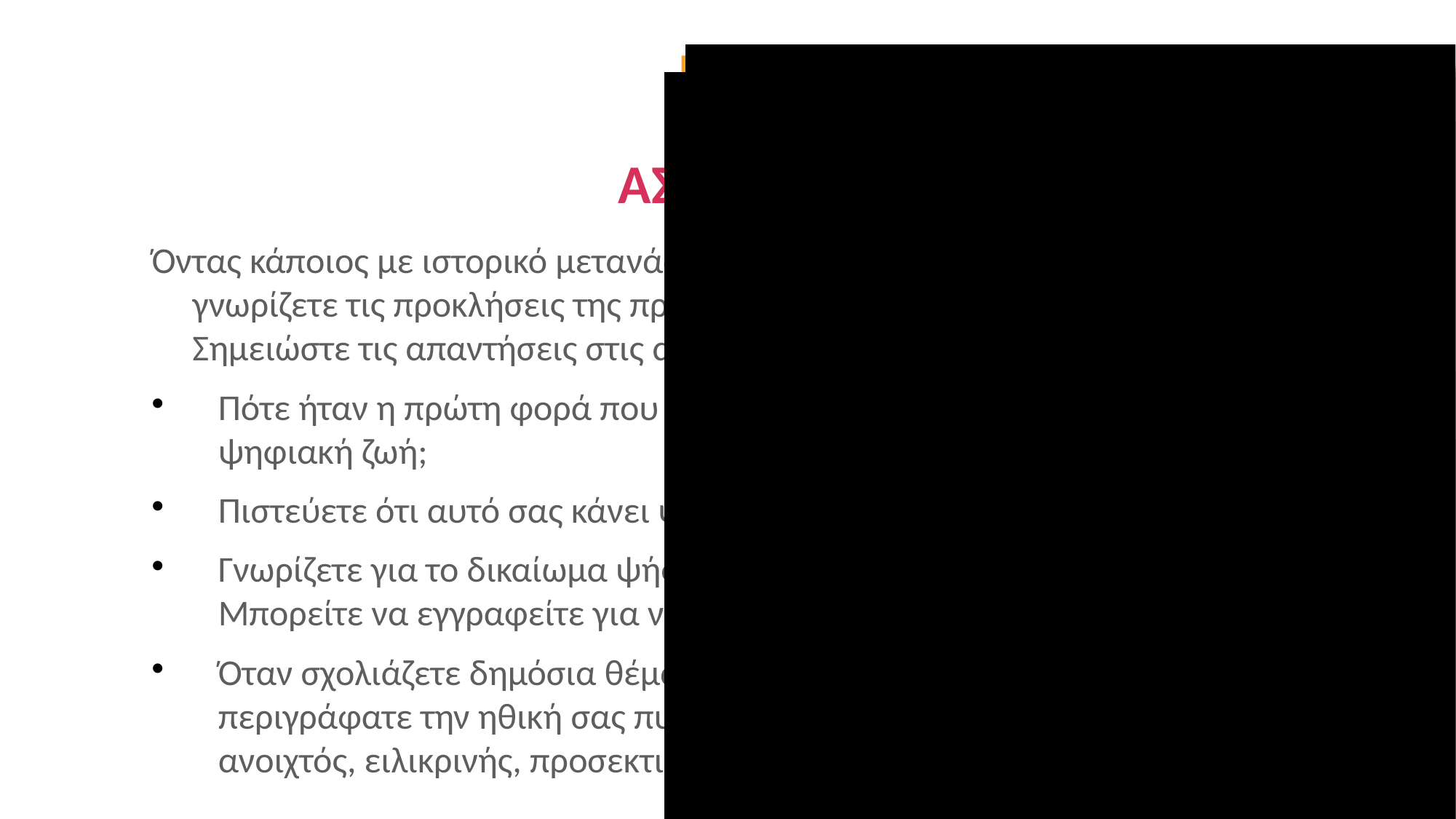

ΑΣΚΗΣΗ
Όντας κάποιος με ιστορικό μετανάστευσης, μπορεί να έχετε την εμπειρία ή να γνωρίζετε τις προκλήσεις της προσαρμογής σε ένα νέο ψηφιακό περιβάλλον. Σημειώστε τις απαντήσεις στις ακόλουθες ερωτήσεις:
Πότε ήταν η πρώτη φορά που είχατε την ευκαιρία να συμμετάσχετε στην ψηφιακή ζωή;
Πιστεύετε ότι αυτό σας κάνει ψηφιακό πολίτη;
Γνωρίζετε για το δικαίωμα ψήφου σας σε μία ή ίσως περισσότερες χώρες; Μπορείτε να εγγραφείτε για να ψηφίσετε ή να ψηφίσετε ηλεκτρονικά;
Όταν σχολιάζετε δημόσια θέματα στα μέσα κοινωνικής δικτύωσης, πώς θα περιγράφατε την ηθική σας πυξίδα της ενασχόλησης (υποδείξεις: ευγενικός, ανοιχτός, ειλικρινής, προσεκτικός..)